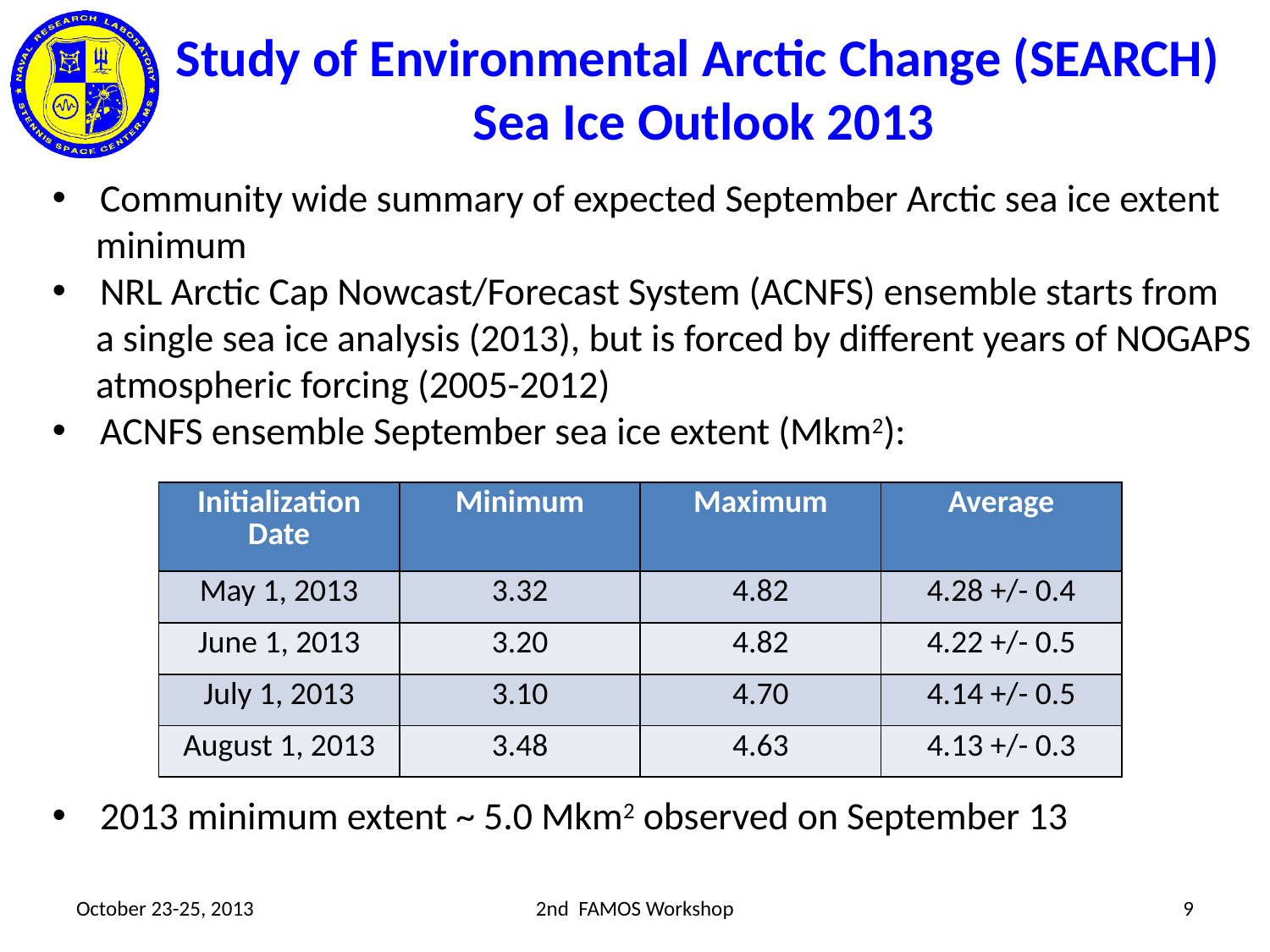

Study of Environmental Arctic Change (SEARCH)
 Sea Ice Outlook 2013
Community wide summary of expected September Arctic sea ice extent
     minimum
NRL Arctic Cap Nowcast/Forecast System (ACNFS) ensemble starts from
     a single sea ice analysis (2013), but is forced by different years of NOGAPS
     atmospheric forcing (2005-2012)
ACNFS ensemble September sea ice extent (Mkm2):

2013 minimum extent ~ 5.0 Mkm2 observed on September 13

| Initialization Date | Minimum | Maximum | Average |
| --- | --- | --- | --- |
| May 1, 2013 | 3.32 | 4.82 | 4.28 +/- 0.4 |
| June 1, 2013 | 3.20 | 4.82 | 4.22 +/- 0.5 |
| July 1, 2013 | 3.10 | 4.70 | 4.14 +/- 0.5 |
| August 1, 2013 | 3.48 | 4.63 | 4.13 +/- 0.3 |
October 23-25, 2013
2nd  FAMOS Workshop
9